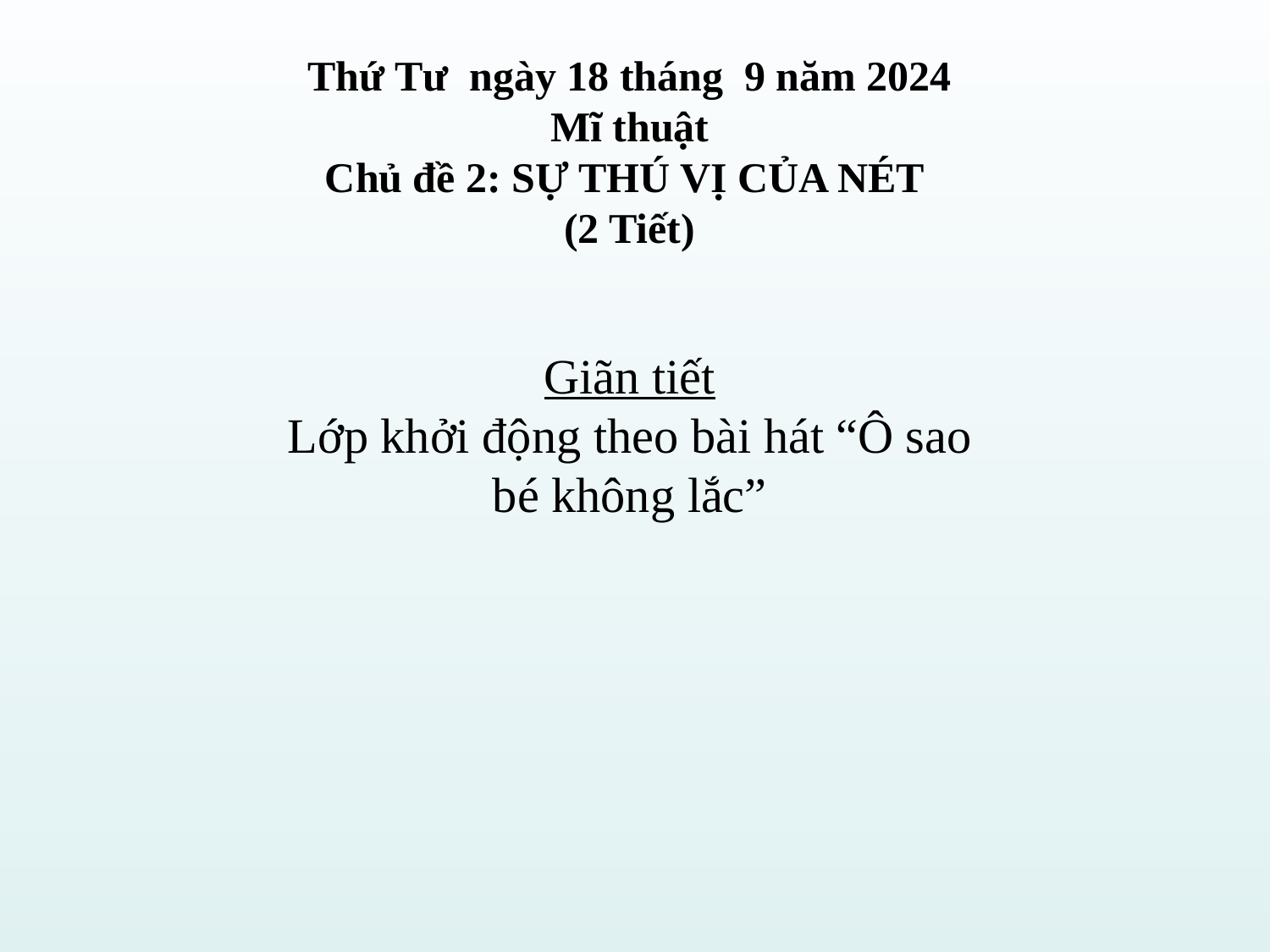

Thứ Tư  ngày 18 tháng  9 năm 2024
Mĩ thuật
Chủ đề 2: SỰ THÚ VỊ CỦA NÉT
(2 Tiết)
Giãn tiết
Lớp khởi động theo bài hát “Ô sao bé không lắc”